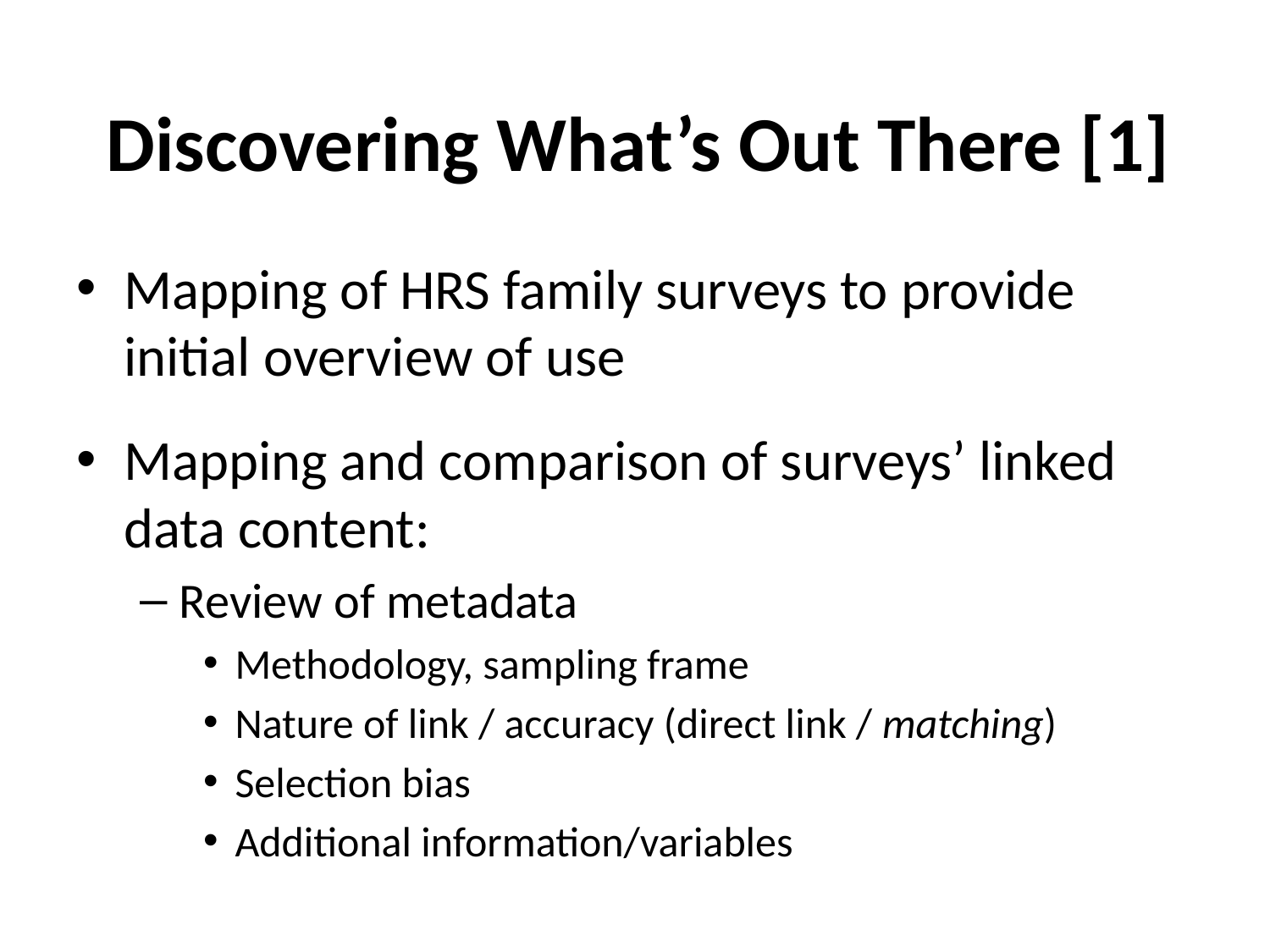

# Discovering What’s Out There [1]
Mapping of HRS family surveys to provide initial overview of use

Mapping and comparison of surveys’ linked data content:
Review of metadata
Methodology, sampling frame
Nature of link / accuracy (direct link / matching)
Selection bias
Additional information/variables